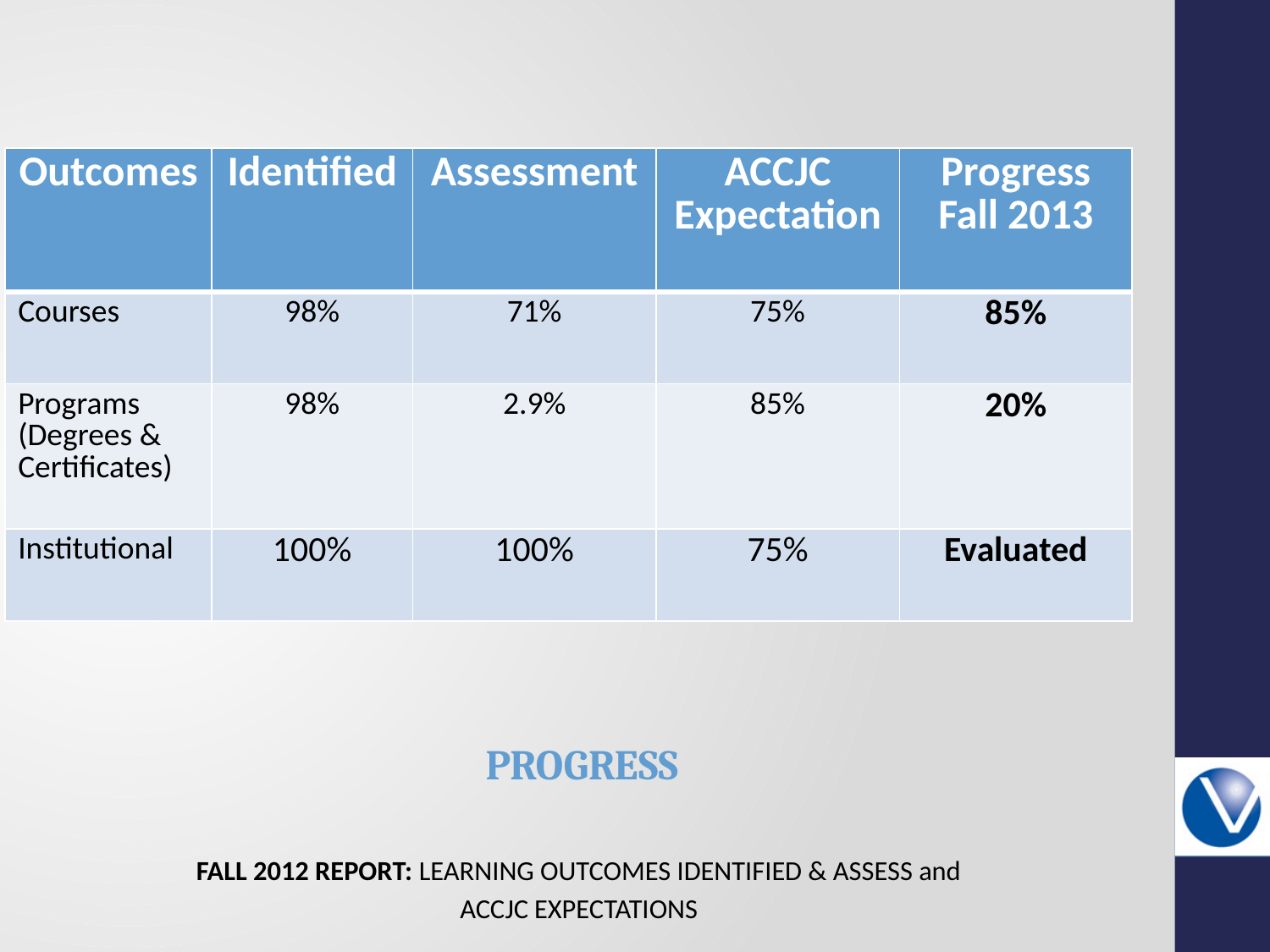

| Outcomes | Identified | Assessment | ACCJC Expectation | Progress Fall 2013 |
| --- | --- | --- | --- | --- |
| Courses | 98% | 71% | 75% | 85% |
| Programs (Degrees & Certificates) | 98% | 2.9% | 85% | 20% |
| Institutional | 100% | 100% | 75% | Evaluated |
# PROGRESS
FALL 2012 REPORT: LEARNING OUTCOMES IDENTIFIED & ASSESS and
ACCJC EXPECTATIONS